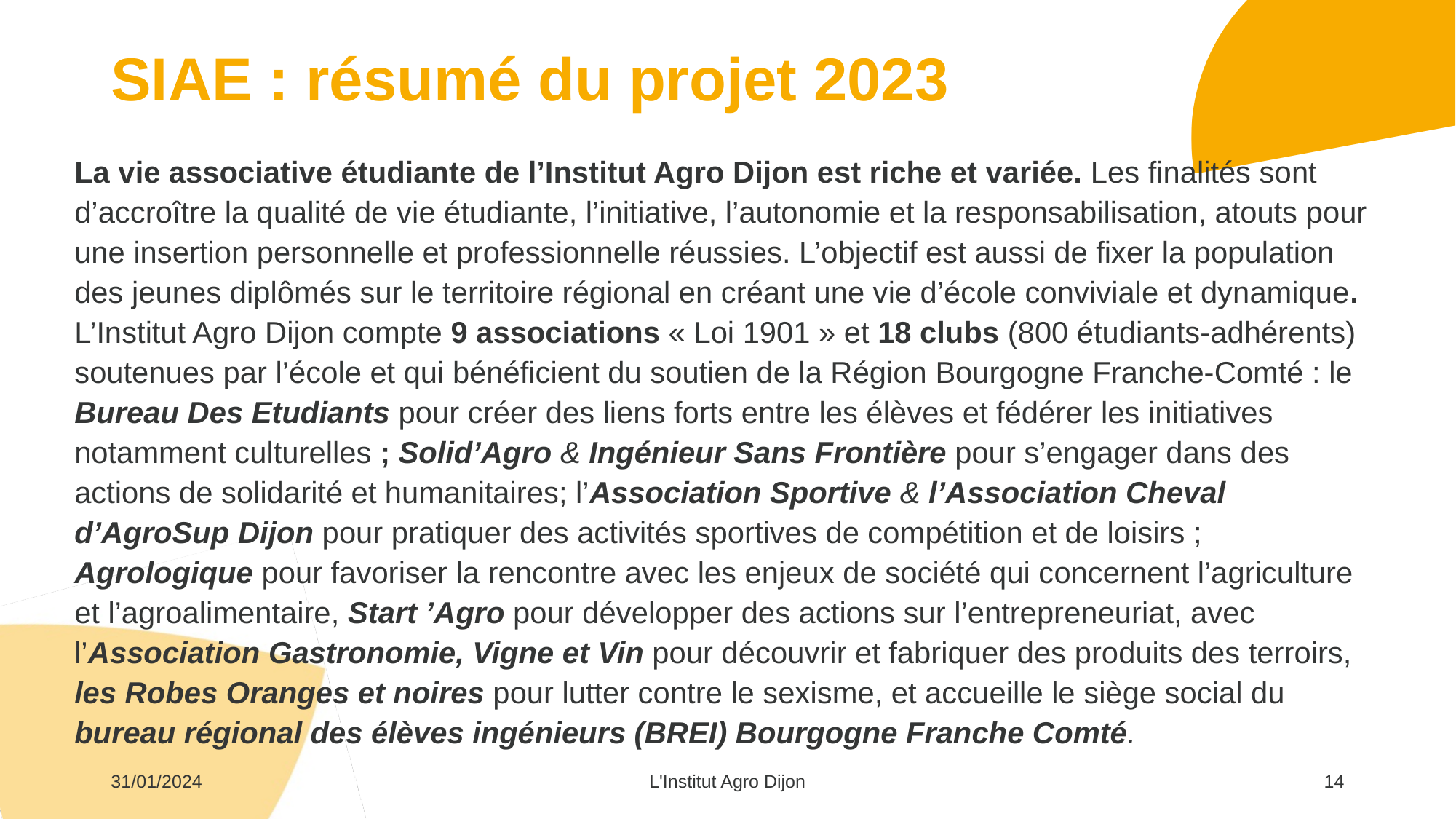

# SIAE : résumé du projet 2023
La vie associative étudiante de l’Institut Agro Dijon est riche et variée. Les finalités sont d’accroître la qualité de vie étudiante, l’initiative, l’autonomie et la responsabilisation, atouts pour une insertion personnelle et professionnelle réussies. L’objectif est aussi de fixer la population des jeunes diplômés sur le territoire régional en créant une vie d’école conviviale et dynamique. L’Institut Agro Dijon compte 9 associations « Loi 1901 » et 18 clubs (800 étudiants-adhérents) soutenues par l’école et qui bénéficient du soutien de la Région Bourgogne Franche-Comté : le Bureau Des Etudiants pour créer des liens forts entre les élèves et fédérer les initiatives notamment culturelles ; Solid’Agro & Ingénieur Sans Frontière pour s’engager dans des actions de solidarité et humanitaires; l’Association Sportive & l’Association Cheval d’AgroSup Dijon pour pratiquer des activités sportives de compétition et de loisirs ; Agrologique pour favoriser la rencontre avec les enjeux de société qui concernent l’agriculture et l’agroalimentaire, Start ’Agro pour développer des actions sur l’entrepreneuriat, avec l’Association Gastronomie, Vigne et Vin pour découvrir et fabriquer des produits des terroirs, les Robes Oranges et noires pour lutter contre le sexisme, et accueille le siège social du bureau régional des élèves ingénieurs (BREI) Bourgogne Franche Comté.
31/01/2024
L'Institut Agro Dijon
14